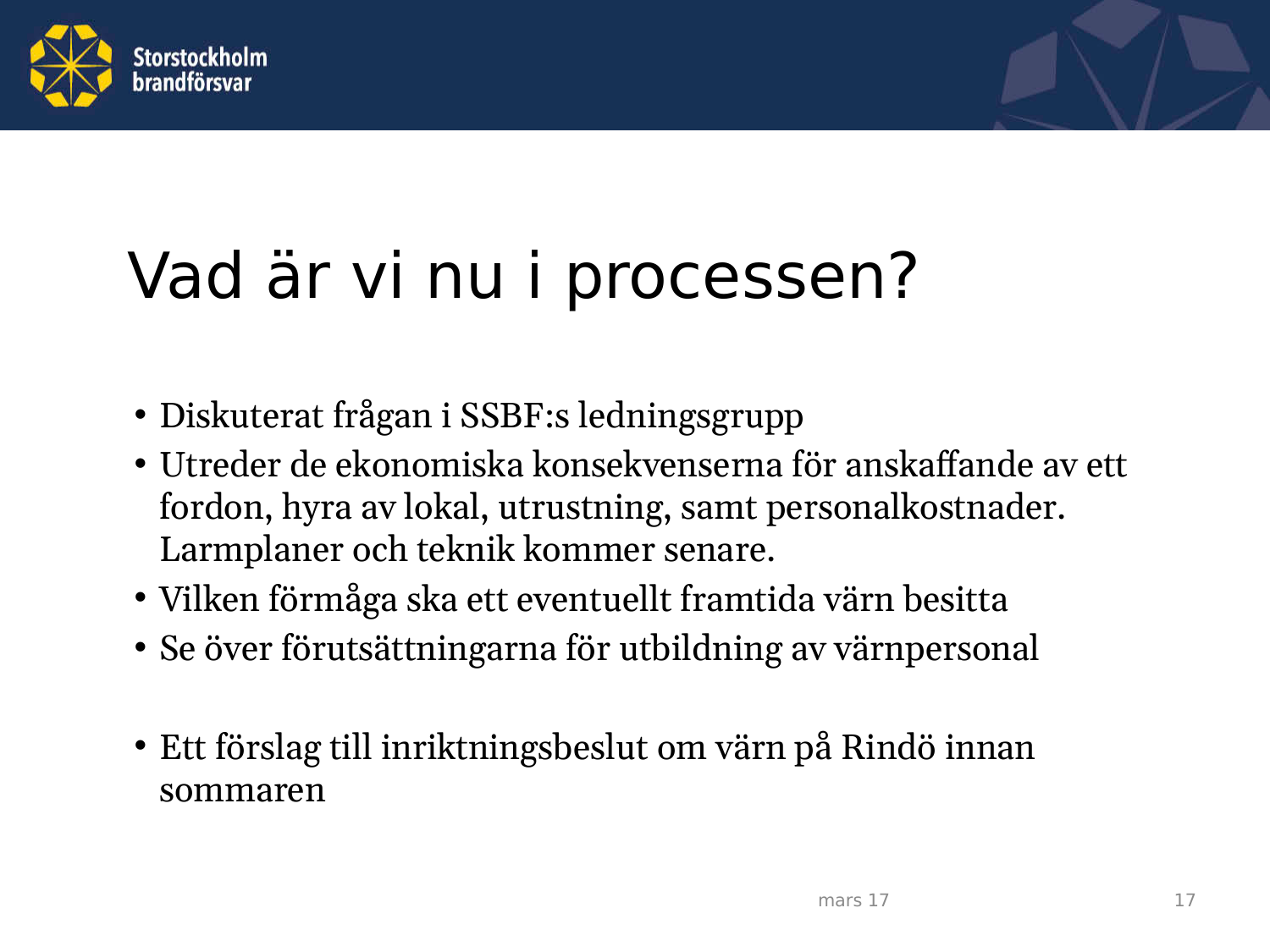

# Vad är vi nu i processen?
Diskuterat frågan i SSBF:s ledningsgrupp
Utreder de ekonomiska konsekvenserna för anskaffande av ett fordon, hyra av lokal, utrustning, samt personalkostnader. Larmplaner och teknik kommer senare.
Vilken förmåga ska ett eventuellt framtida värn besitta
Se över förutsättningarna för utbildning av värnpersonal

Ett förslag till inriktningsbeslut om värn på Rindö innan sommaren

mars 17
17